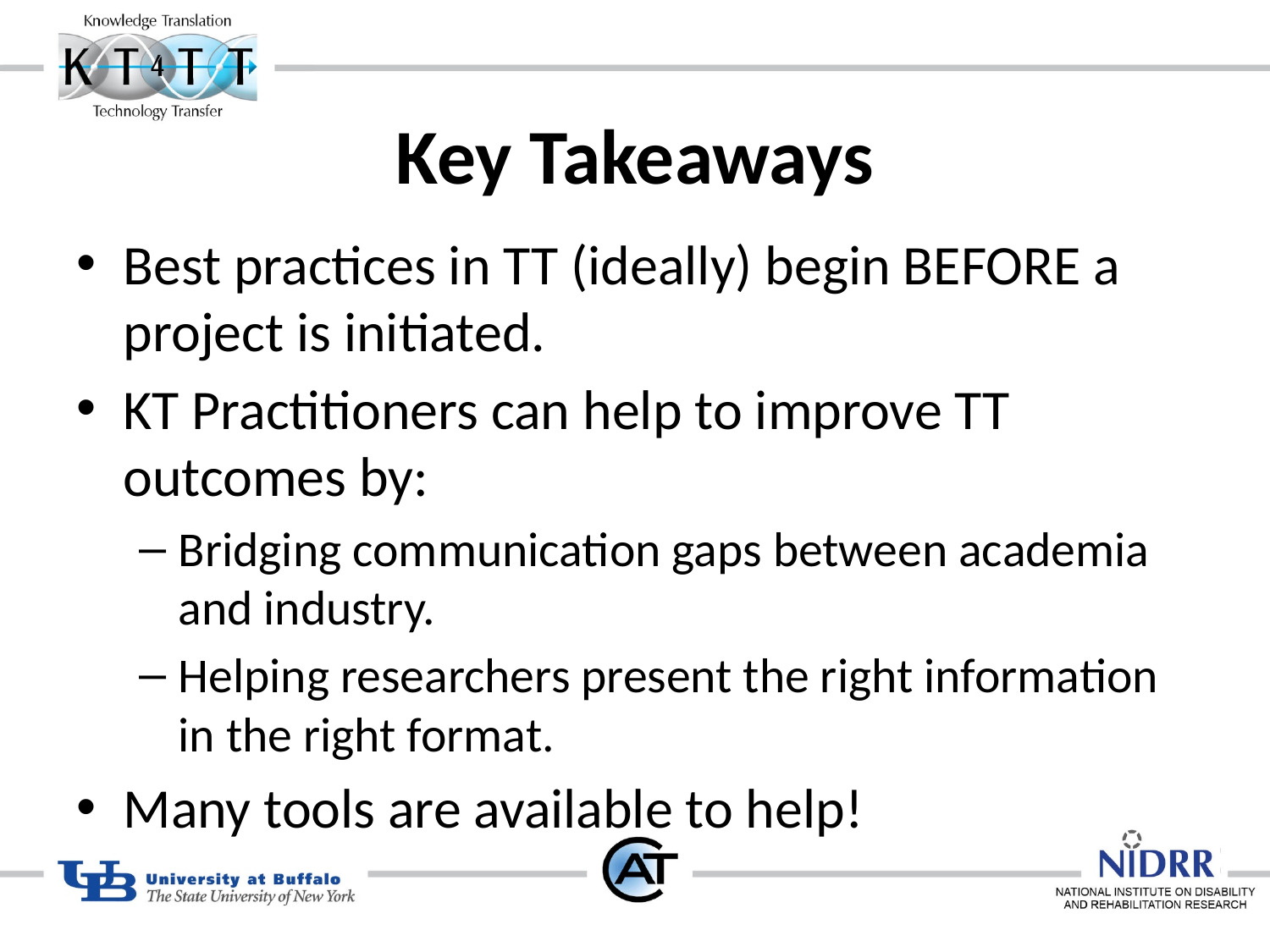

# Key Takeaways
Best practices in TT (ideally) begin BEFORE a project is initiated.
KT Practitioners can help to improve TT outcomes by:
Bridging communication gaps between academia and industry.
Helping researchers present the right information in the right format.
Many tools are available to help!